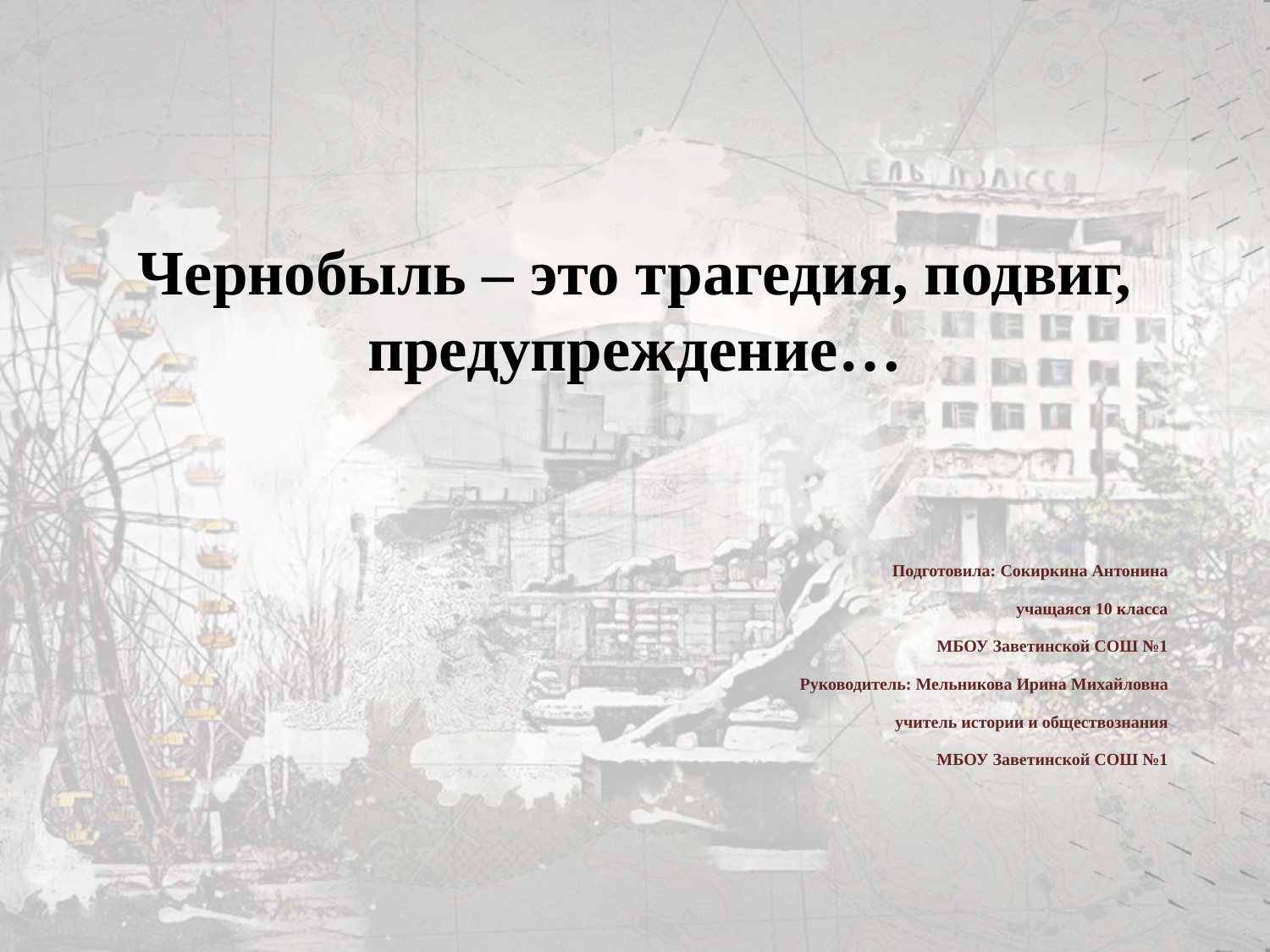

# Чернобыль – это трагедия, подвиг, предупреждение…
Подготовила: Сокиркина Антонина
    учащаяся 10 класса
МБОУ Заветинской СОШ №1
Руководитель: Мельникова Ирина Михайловна
учитель истории и обществознания
МБОУ Заветинской СОШ №1